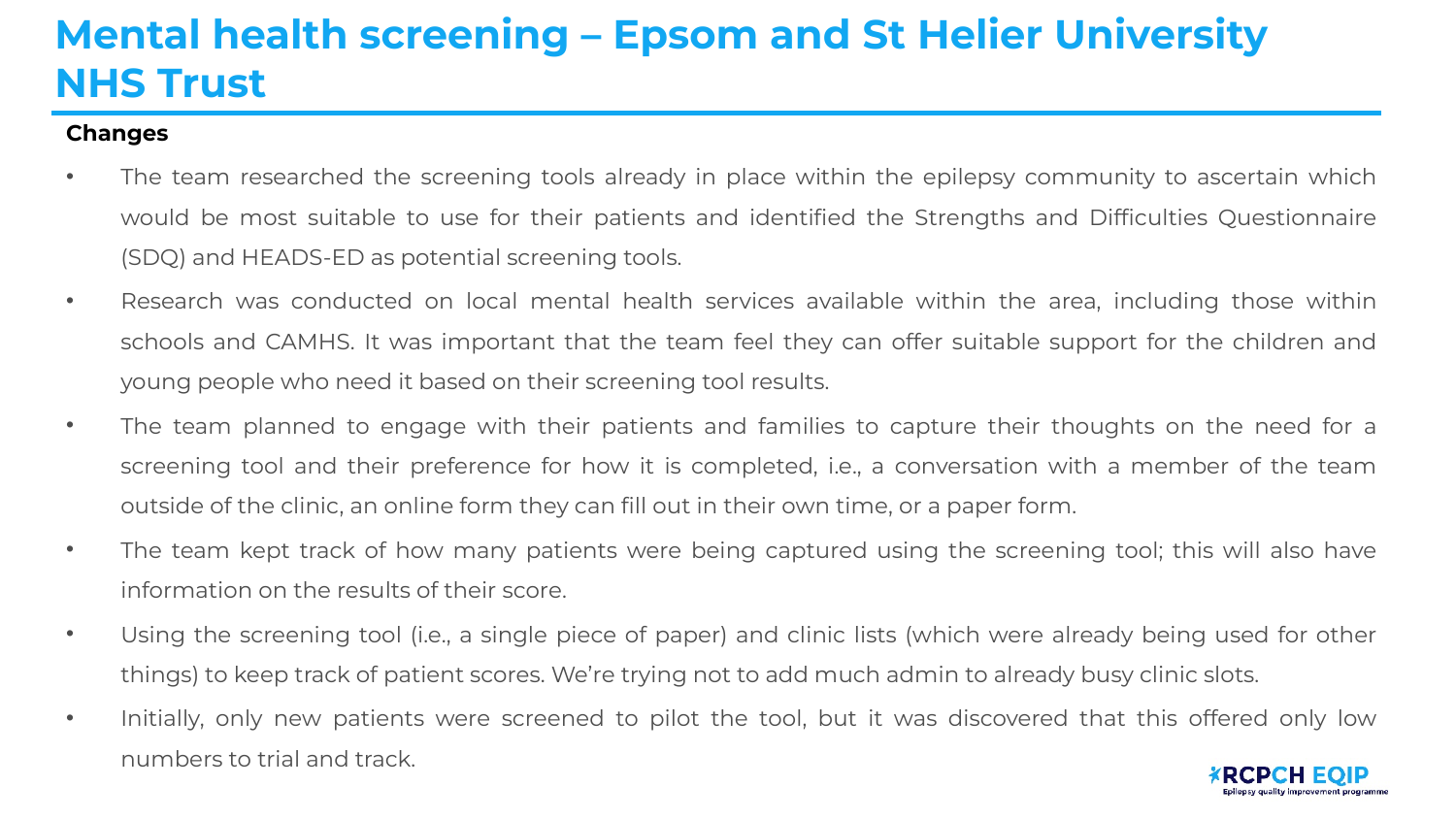

# Mental health screening – Epsom and St Helier University NHS Trust
Changes
The team researched the screening tools already in place within the epilepsy community to ascertain which would be most suitable to use for their patients and identified the Strengths and Difficulties Questionnaire (SDQ) and HEADS-ED as potential screening tools.
Research was conducted on local mental health services available within the area, including those within schools and CAMHS. It was important that the team feel they can offer suitable support for the children and young people who need it based on their screening tool results.
The team planned to engage with their patients and families to capture their thoughts on the need for a screening tool and their preference for how it is completed, i.e., a conversation with a member of the team outside of the clinic, an online form they can fill out in their own time, or a paper form.
The team kept track of how many patients were being captured using the screening tool; this will also have information on the results of their score.
Using the screening tool (i.e., a single piece of paper) and clinic lists (which were already being used for other things) to keep track of patient scores. We’re trying not to add much admin to already busy clinic slots.
Initially, only new patients were screened to pilot the tool, but it was discovered that this offered only low numbers to trial and track.